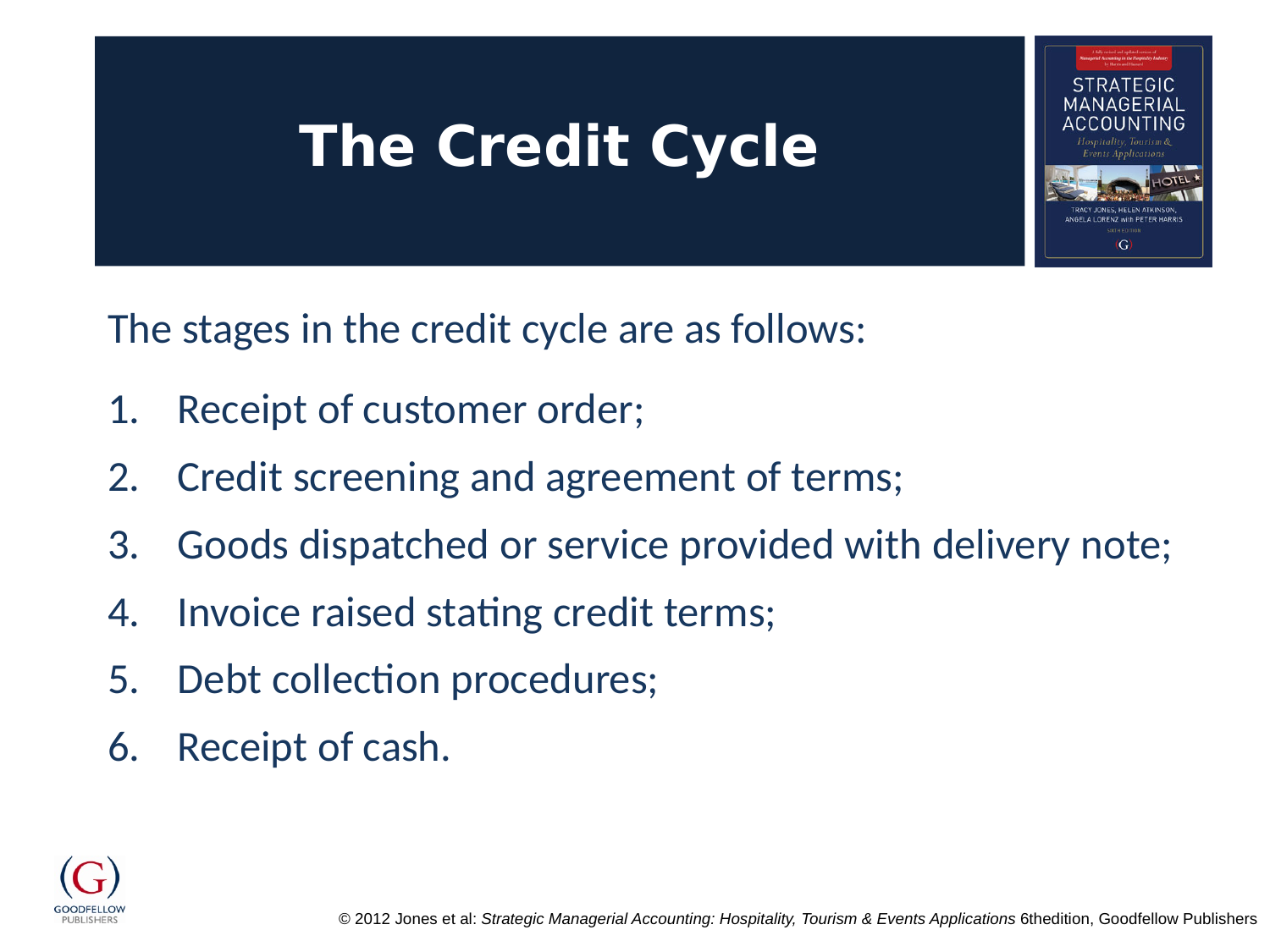

# The Credit Cycle
The stages in the credit cycle are as follows:
Receipt of customer order;
Credit screening and agreement of terms;
Goods dispatched or service provided with delivery note;
Invoice raised stating credit terms;
Debt collection procedures;
Receipt of cash.